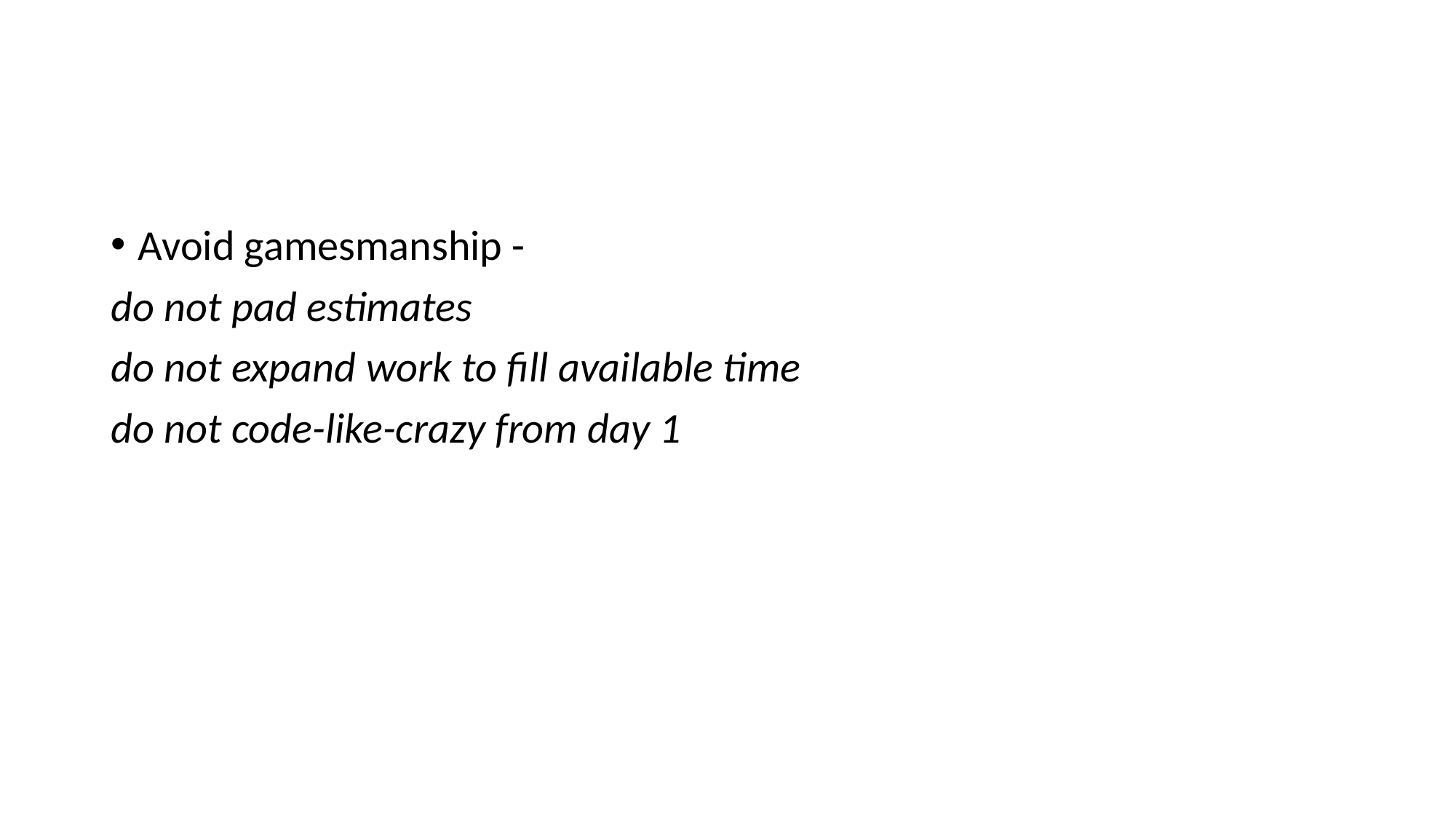

Avoid gamesmanship -
do not pad estimates
do not expand work to fill available time
do not code-like-crazy from day 1